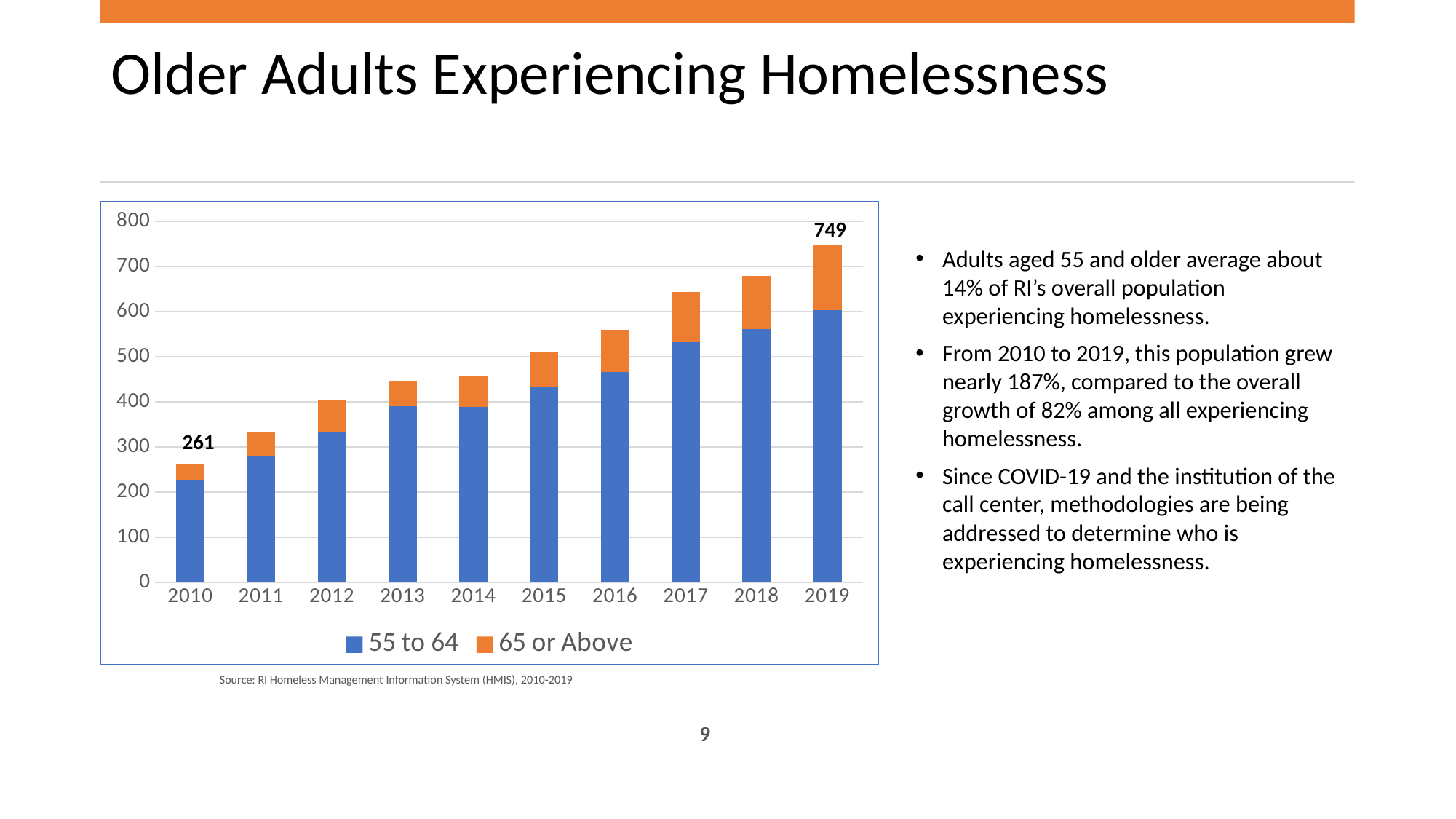

Older Adults Experiencing Homelessness

### Chart

| Category | 55 to 64 | 65 or Above |
|---|---|---|
| 2010 | 228.0 | 33.0 |
| 2011 | 281.0 | 51.0 |
| 2012 | 332.0 | 71.0 |
| 2013 | 390.0 | 55.0 |
| 2014 | 389.0 | 68.0 |
| 2015 | 434.0 | 78.0 |
| 2016 | 467.0 | 93.0 |
| 2017 | 532.0 | 112.0 |
| 2018 | 561.0 | 118.0 |
| 2019 | 604.0 | 145.0 |
749
Adults aged 55 and older average about 14% of RI’s overall population experiencing homelessness.
From 2010 to 2019, this population grew nearly 187%, compared to the overall growth of 82% among all experiencing homelessness.
Since COVID-19 and the institution of the call center, methodologies are being addressed to determine who is experiencing homelessness.
261
Source: RI Homeless Management Information System (HMIS), 2010-2019
9